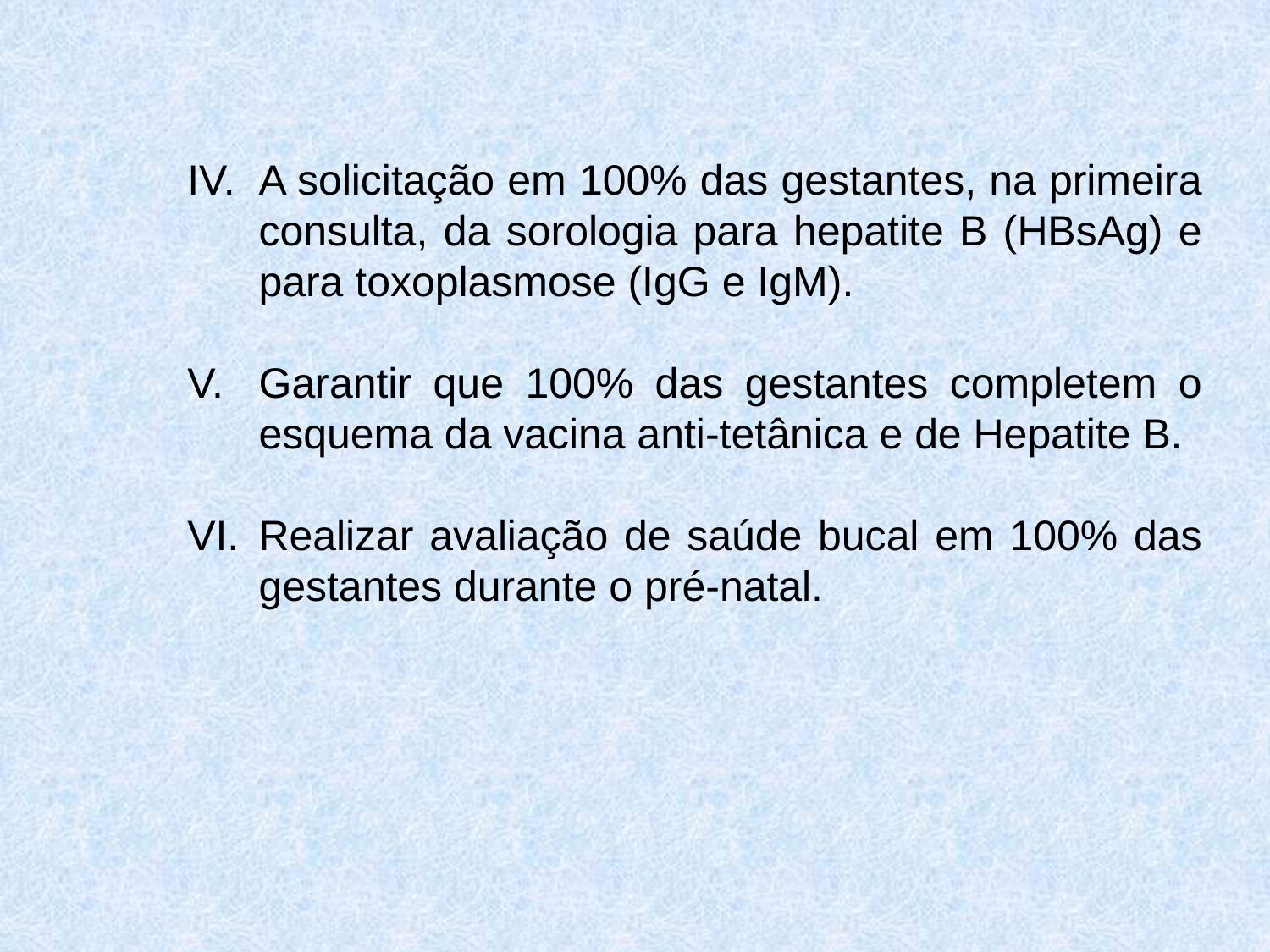

A solicitação em 100% das gestantes, na primeira consulta, da sorologia para hepatite B (HBsAg) e para toxoplasmose (IgG e IgM).

Garantir que 100% das gestantes completem o esquema da vacina anti-tetânica e de Hepatite B.

Realizar avaliação de saúde bucal em 100% das gestantes durante o pré-natal.